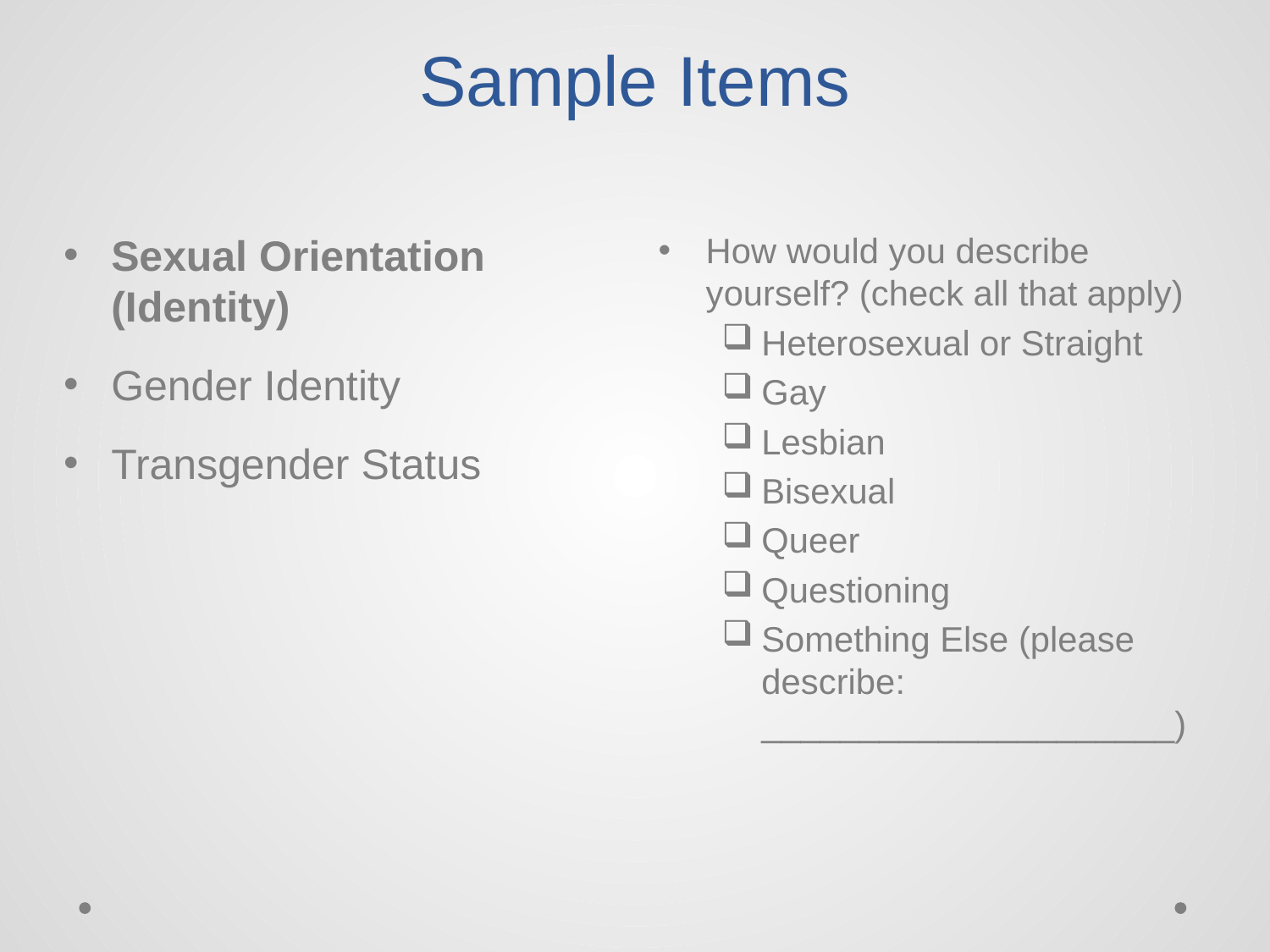

# Sample Items
Sexual Orientation (Identity)

Gender Identity

Transgender Status

How would you describe yourself? (check all that apply)
Heterosexual or Straight
Gay
Lesbian
Bisexual
Queer
Questioning
Something Else (please describe: _____________________)